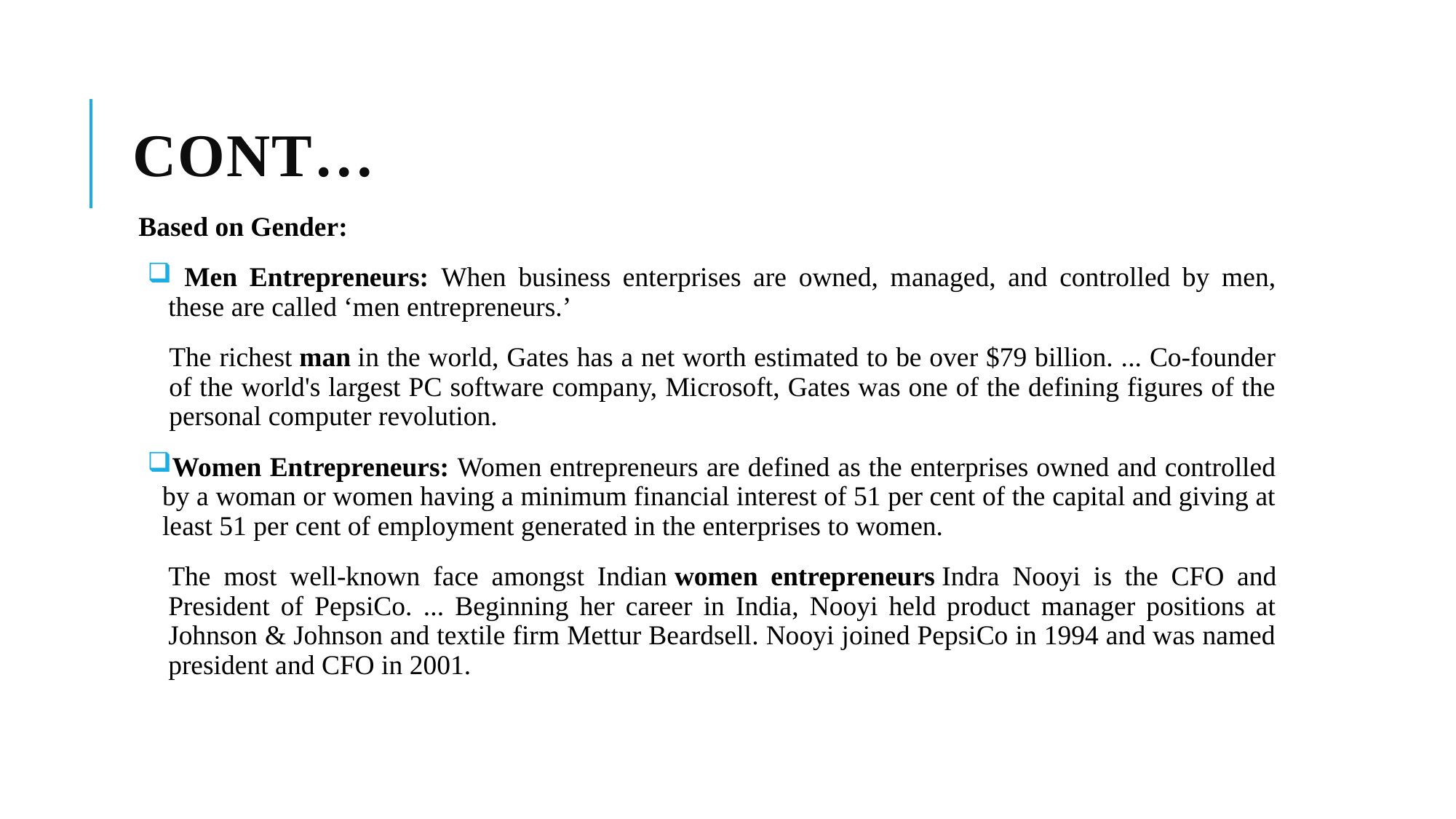

# Cont…
Based on Gender:
 Men Entrepreneurs: When business enterprises are owned, managed, and controlled by men, these are called ‘men entrepreneurs.’
The richest man in the world, Gates has a net worth estimated to be over $79 billion. ... Co-founder of the world's largest PC software company, Microsoft, Gates was one of the defining figures of the personal computer revolution.
Women Entrepreneurs: Women entrepreneurs are defined as the enterprises owned and controlled by a woman or women having a minimum financial interest of 51 per cent of the capital and giving at least 51 per cent of employment generated in the enterprises to women.
The most well-known face amongst Indian women entrepreneurs Indra Nooyi is the CFO and President of PepsiCo. ... Beginning her career in India, Nooyi held product manager positions at Johnson & Johnson and textile firm Mettur Beardsell. Nooyi joined PepsiCo in 1994 and was named president and CFO in 2001.